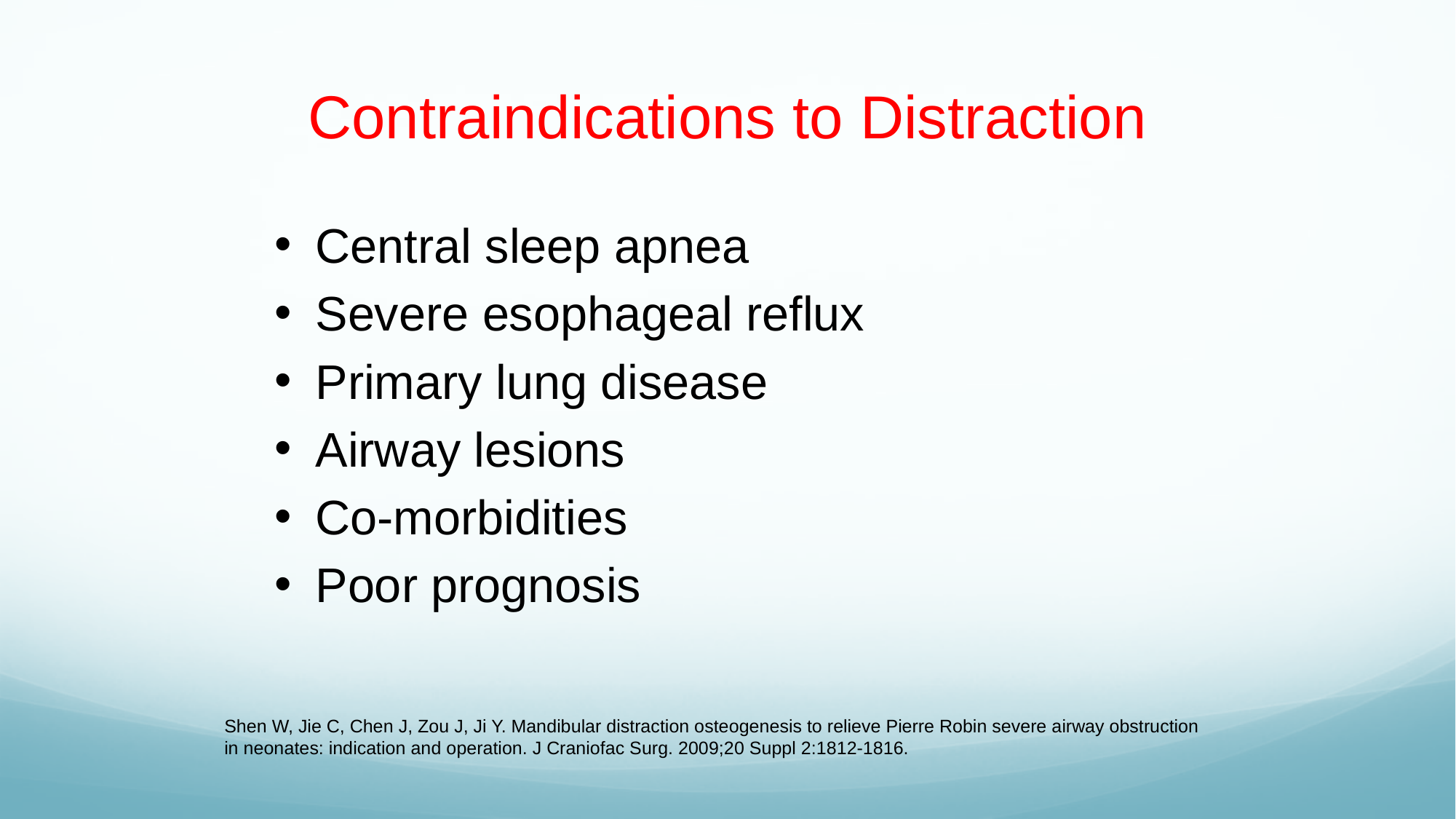

Contraindications to Distraction
Central sleep apnea
Severe esophageal reflux
Primary lung disease
Airway lesions
Co-morbidities
Poor prognosis
Shen W, Jie C, Chen J, Zou J, Ji Y. Mandibular distraction osteogenesis to relieve Pierre Robin severe airway obstruction in neonates: indication and operation. J Craniofac Surg. 2009;20 Suppl 2:1812-1816.